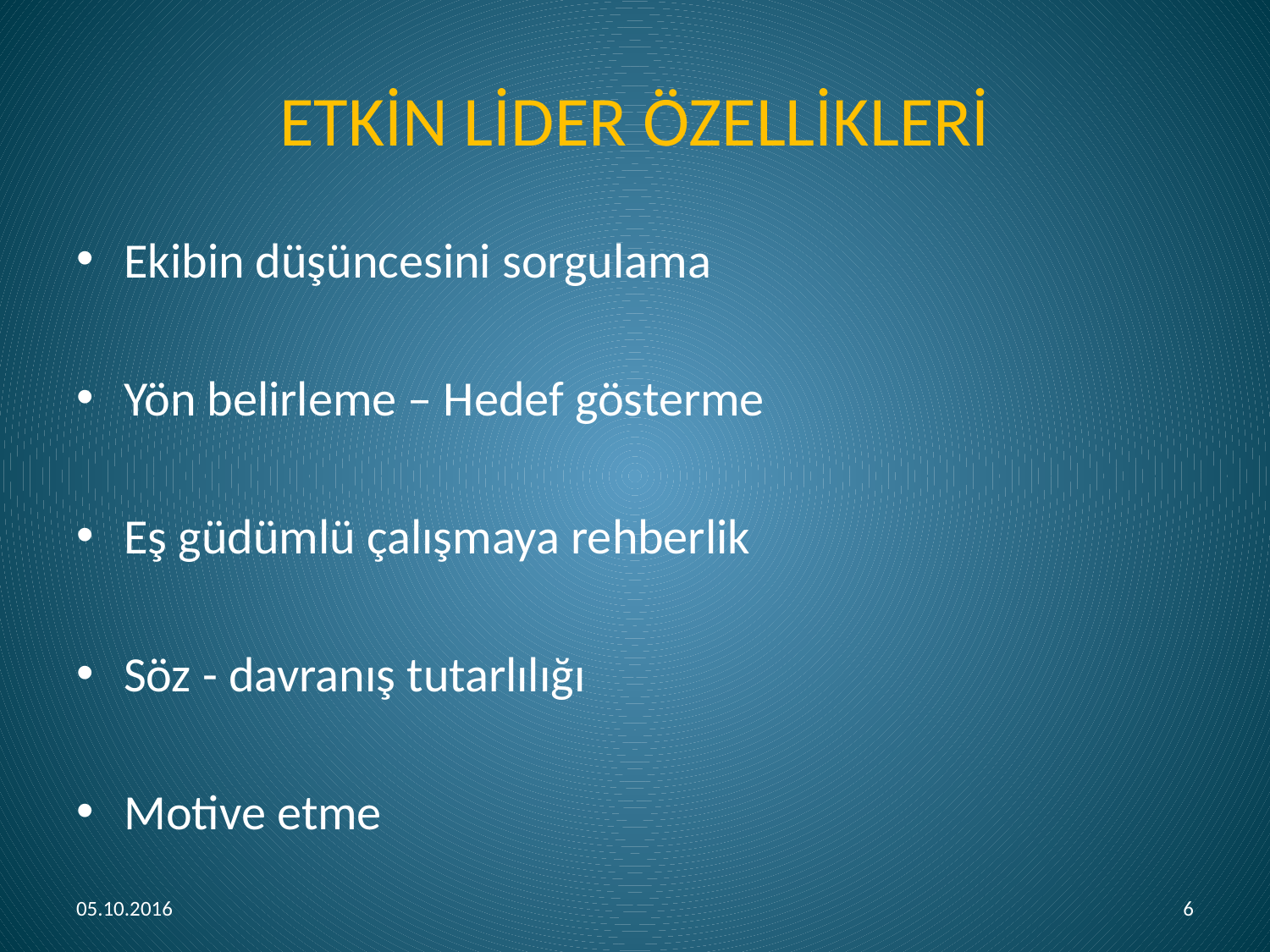

# ETKİN LİDER ÖZELLİKLERİ
Ekibin düşüncesini sorgulama

Yön belirleme – Hedef gösterme

Eş güdümlü çalışmaya rehberlik

Söz - davranış tutarlılığı

Motive etme
05.10.2016
6